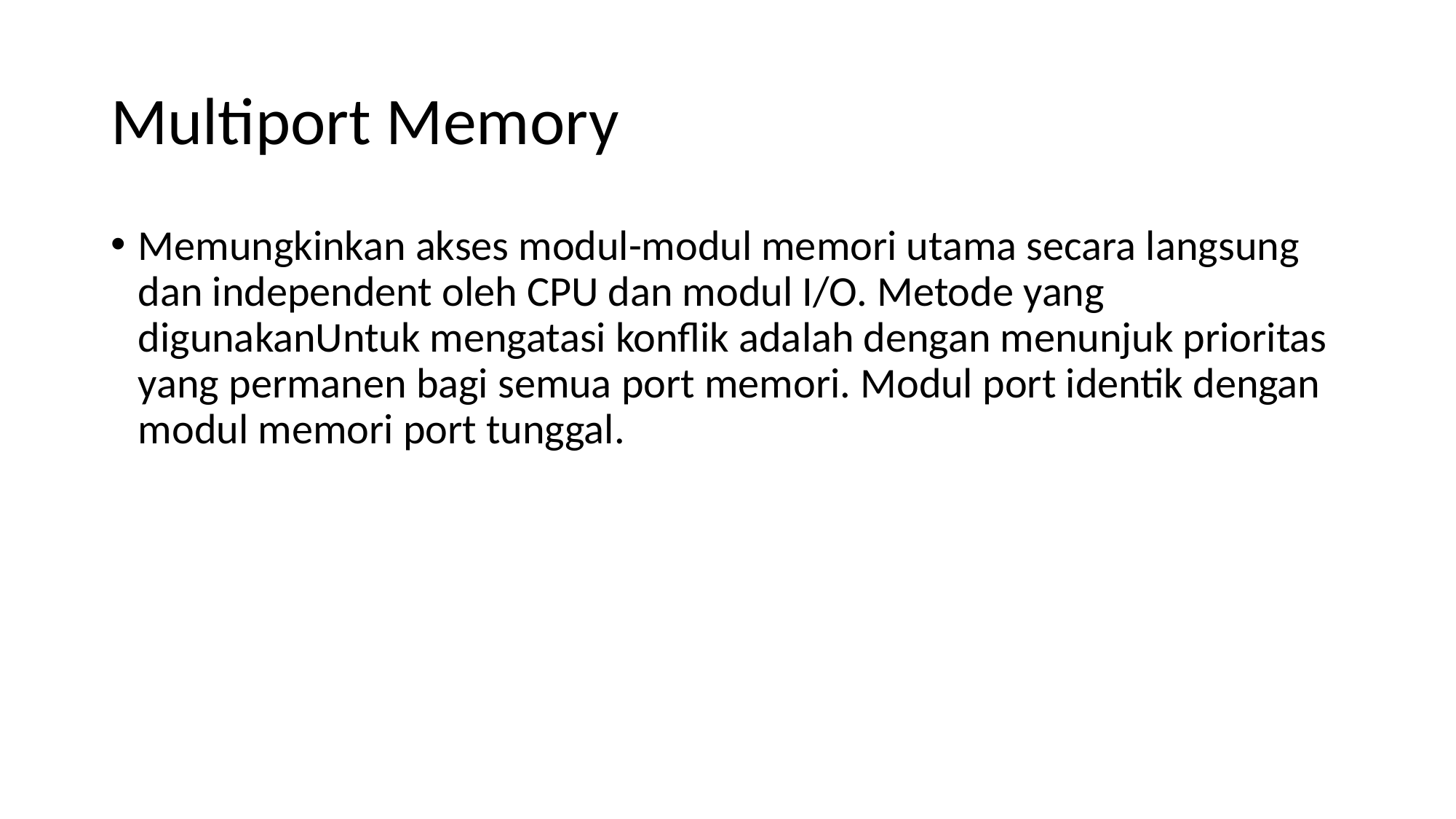

# Multiport Memory
Memungkinkan akses modul-modul memori utama secara langsung dan independent oleh CPU dan modul I/O. Metode yang digunakanUntuk mengatasi konflik adalah dengan menunjuk prioritas yang permanen bagi semua port memori. Modul port identik dengan modul memori port tunggal.